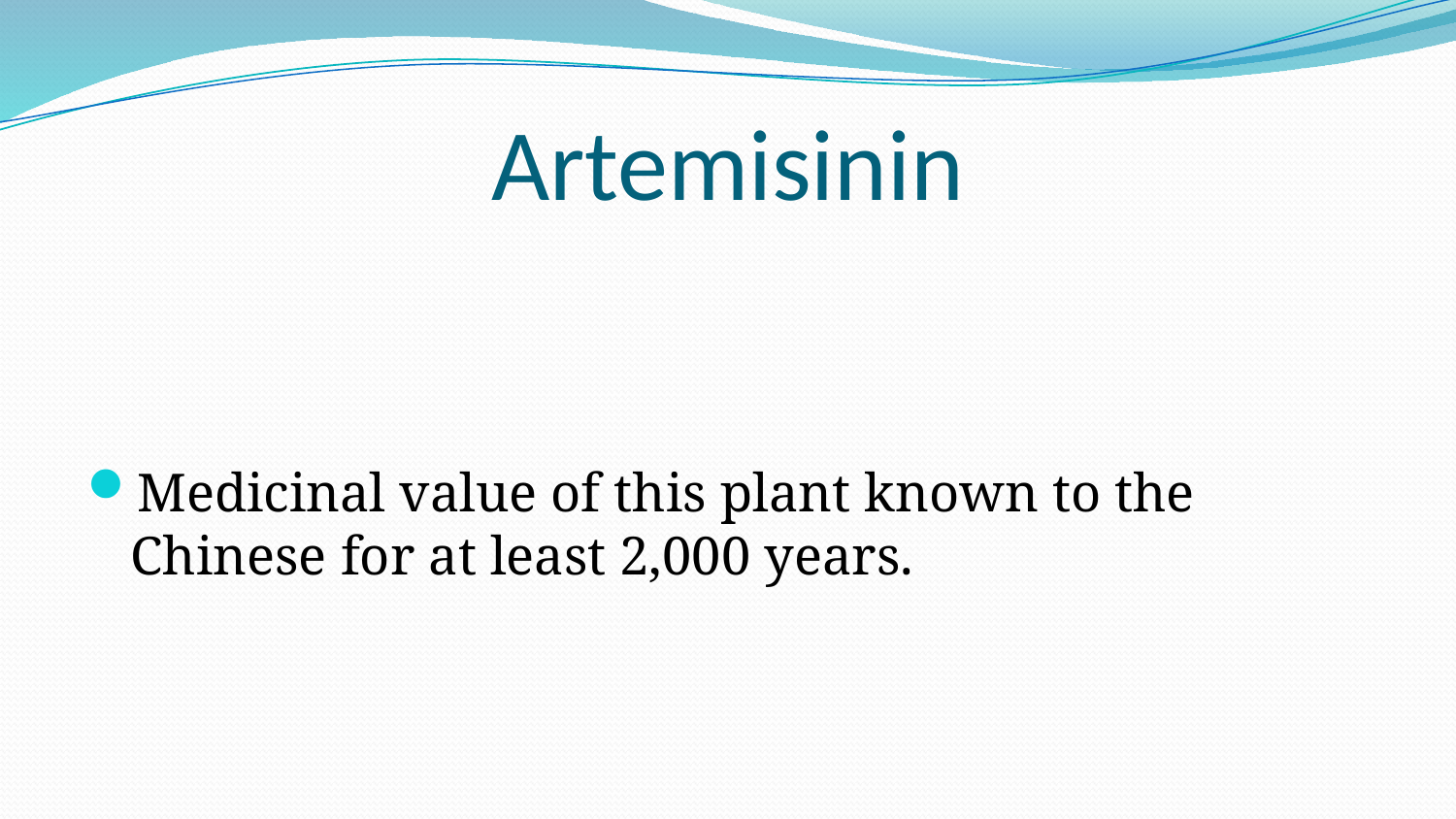

# Artemisinin

Medicinal value of this plant known to the Chinese for at least 2,000 years.